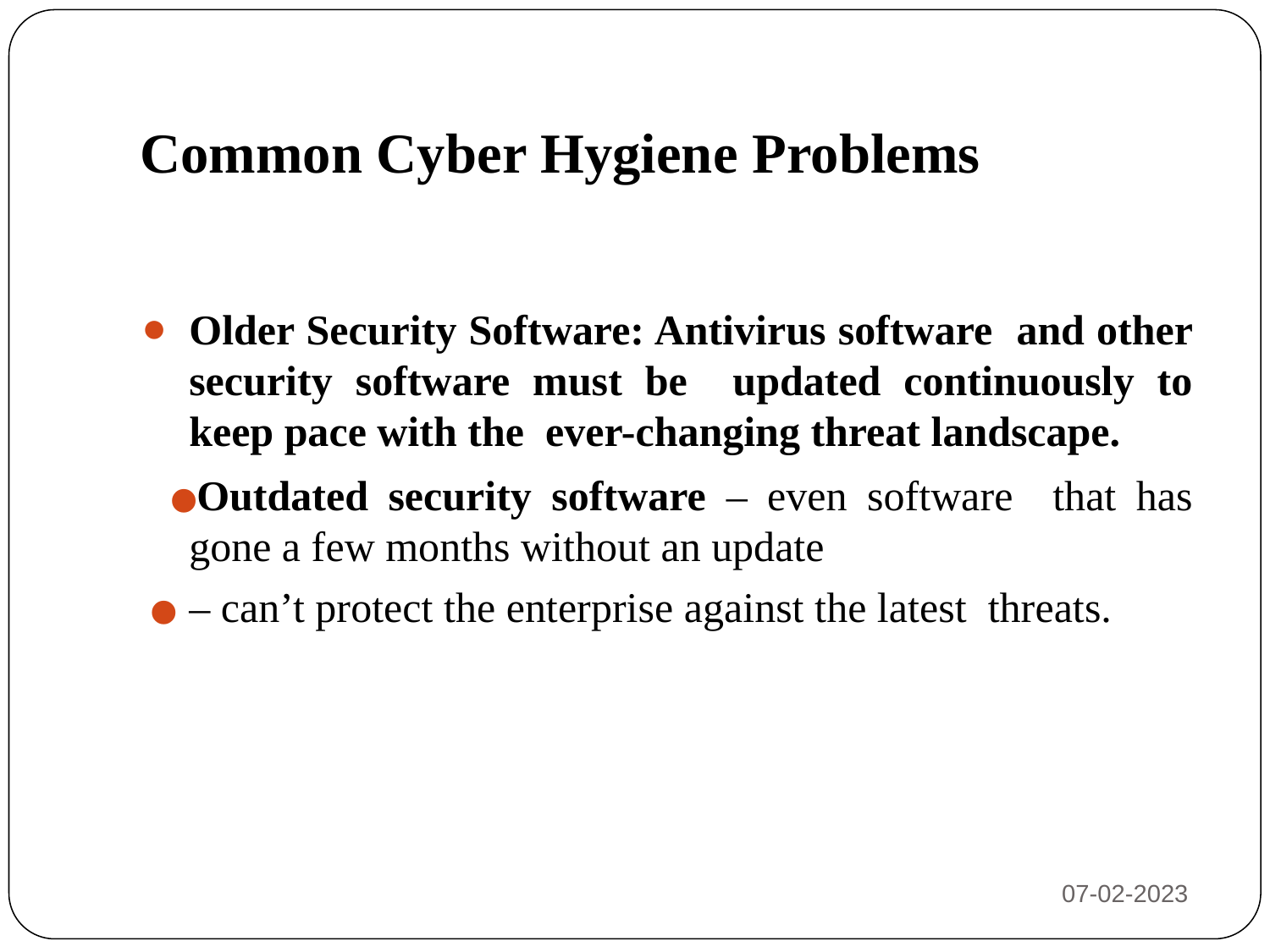

# Common Cyber Hygiene Problems
Older Security Software: Antivirus software  and other security software must be  updated continuously to keep pace with the  ever-changing threat landscape.
Outdated security software – even software  that has gone a few months without an update
– can’t protect the enterprise against the latest  threats.

07-02-2023